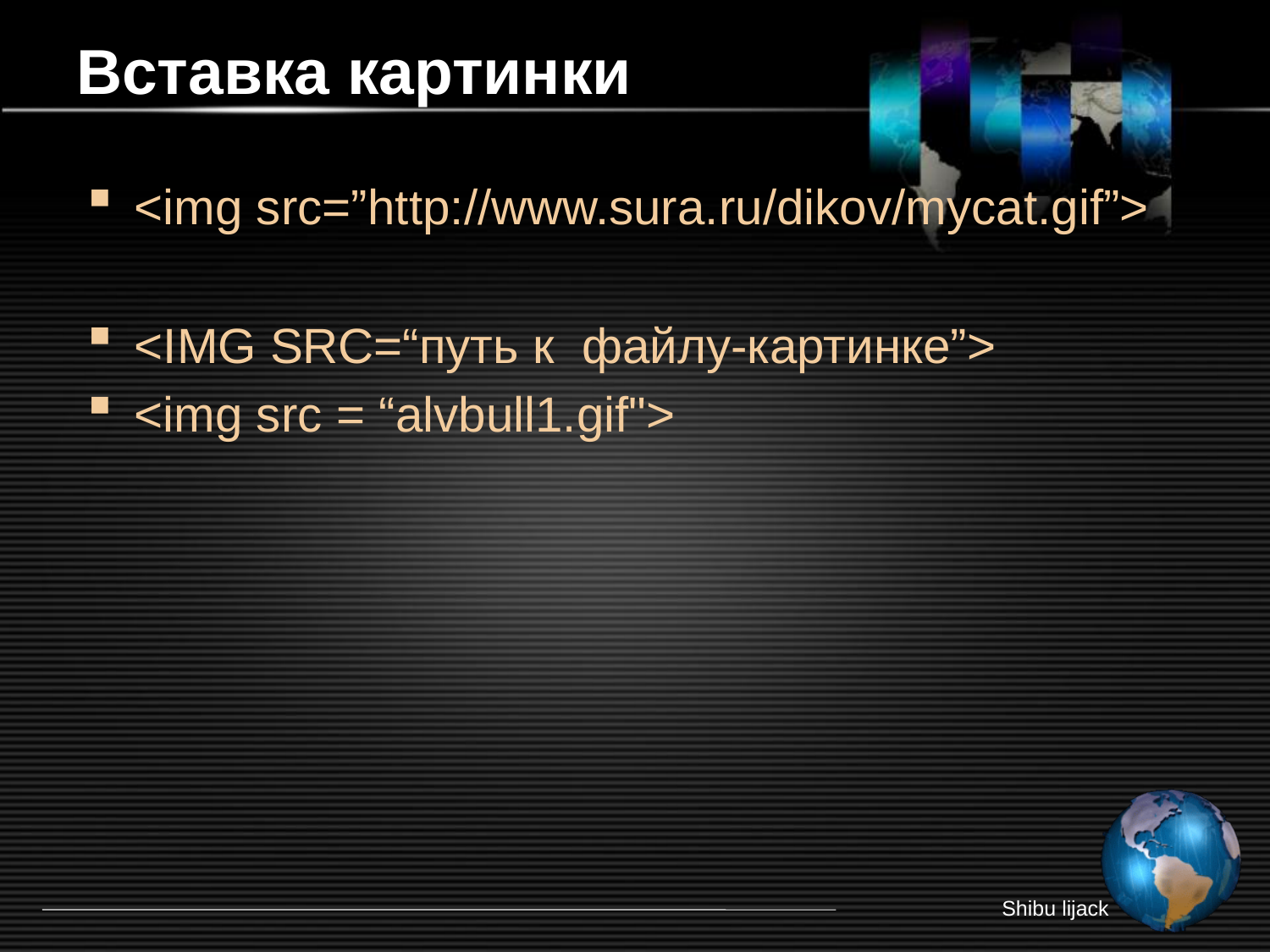

# Вставка картинки
<img src=”http://www.sura.ru/dikov/mycat.gif”>

<IMG SRC=“путь к  файлу-картинке”>
<img src = “alvbull1.gif">
Shibu lijack